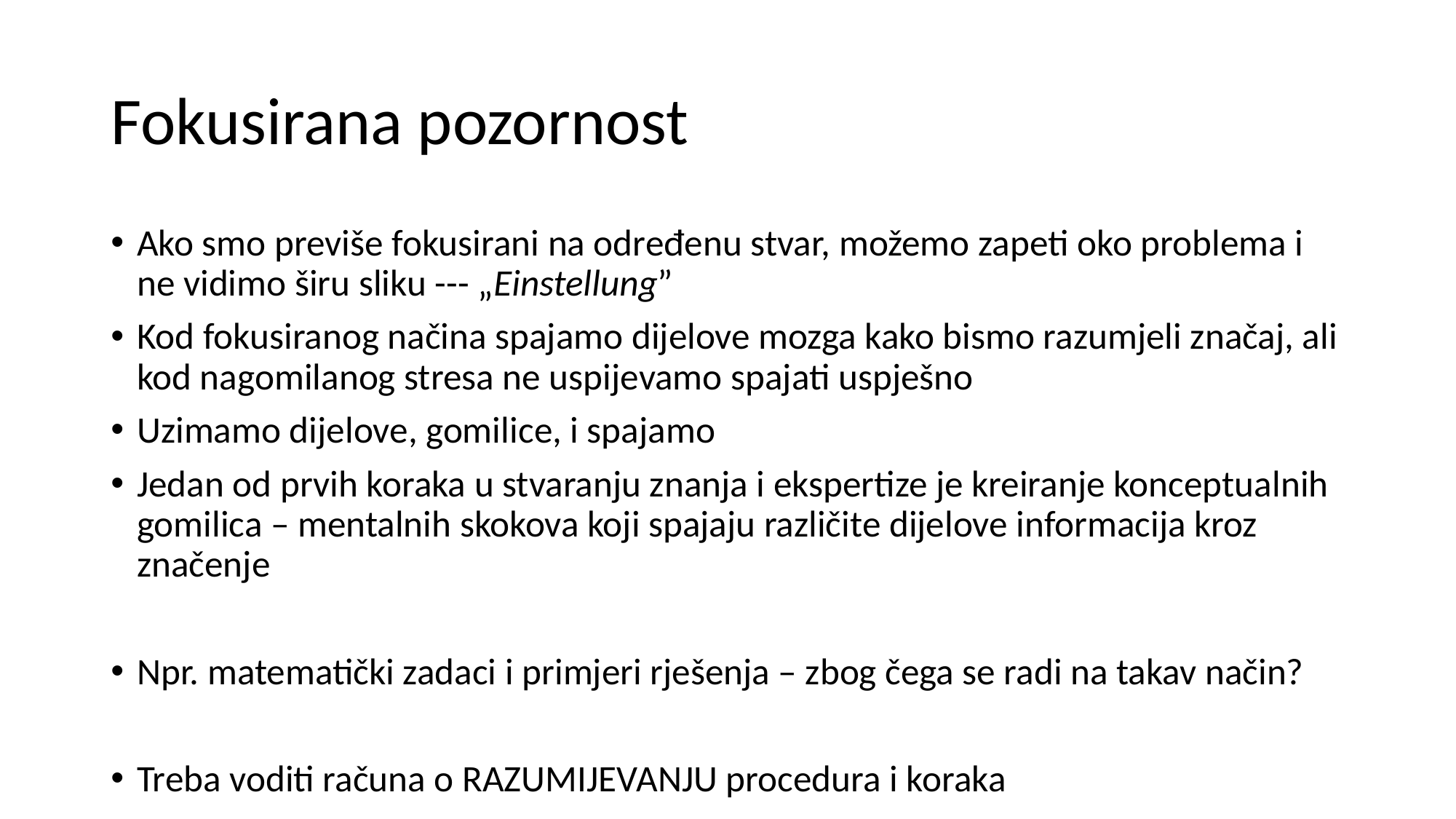

# Fokusirana pozornost
Ako smo previše fokusirani na određenu stvar, možemo zapeti oko problema i ne vidimo širu sliku --- „Einstellung”
Kod fokusiranog načina spajamo dijelove mozga kako bismo razumjeli značaj, ali kod nagomilanog stresa ne uspijevamo spajati uspješno
Uzimamo dijelove, gomilice, i spajamo
Jedan od prvih koraka u stvaranju znanja i ekspertize je kreiranje konceptualnih gomilica – mentalnih skokova koji spajaju različite dijelove informacija kroz značenje

Npr. matematički zadaci i primjeri rješenja – zbog čega se radi na takav način?

Treba voditi računa o RAZUMIJEVANJU procedura i koraka